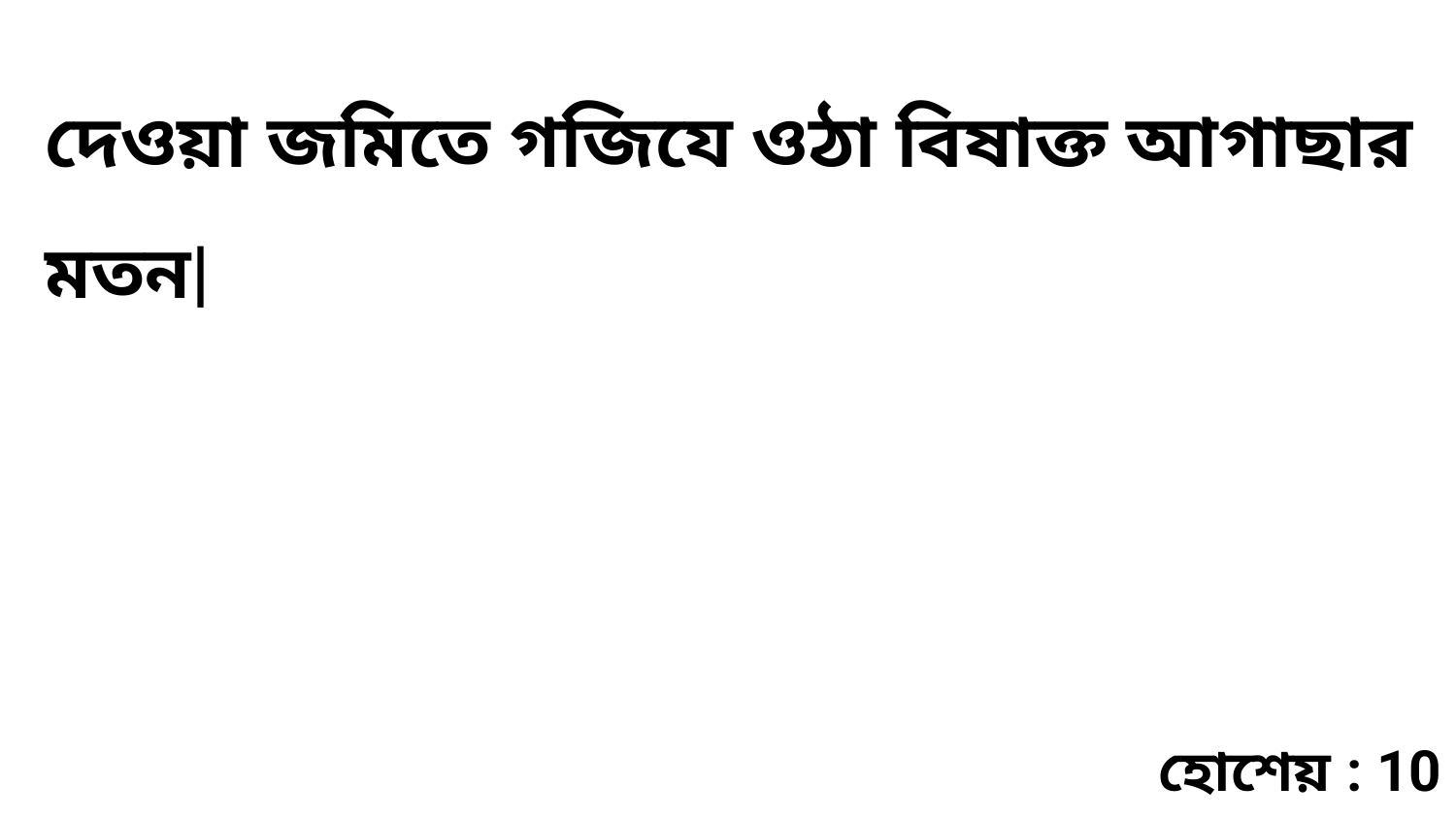

দেওয়া জমিতে গজিযে ওঠা বিষাক্ত আগাছার মতন|
হোশেয় : 10